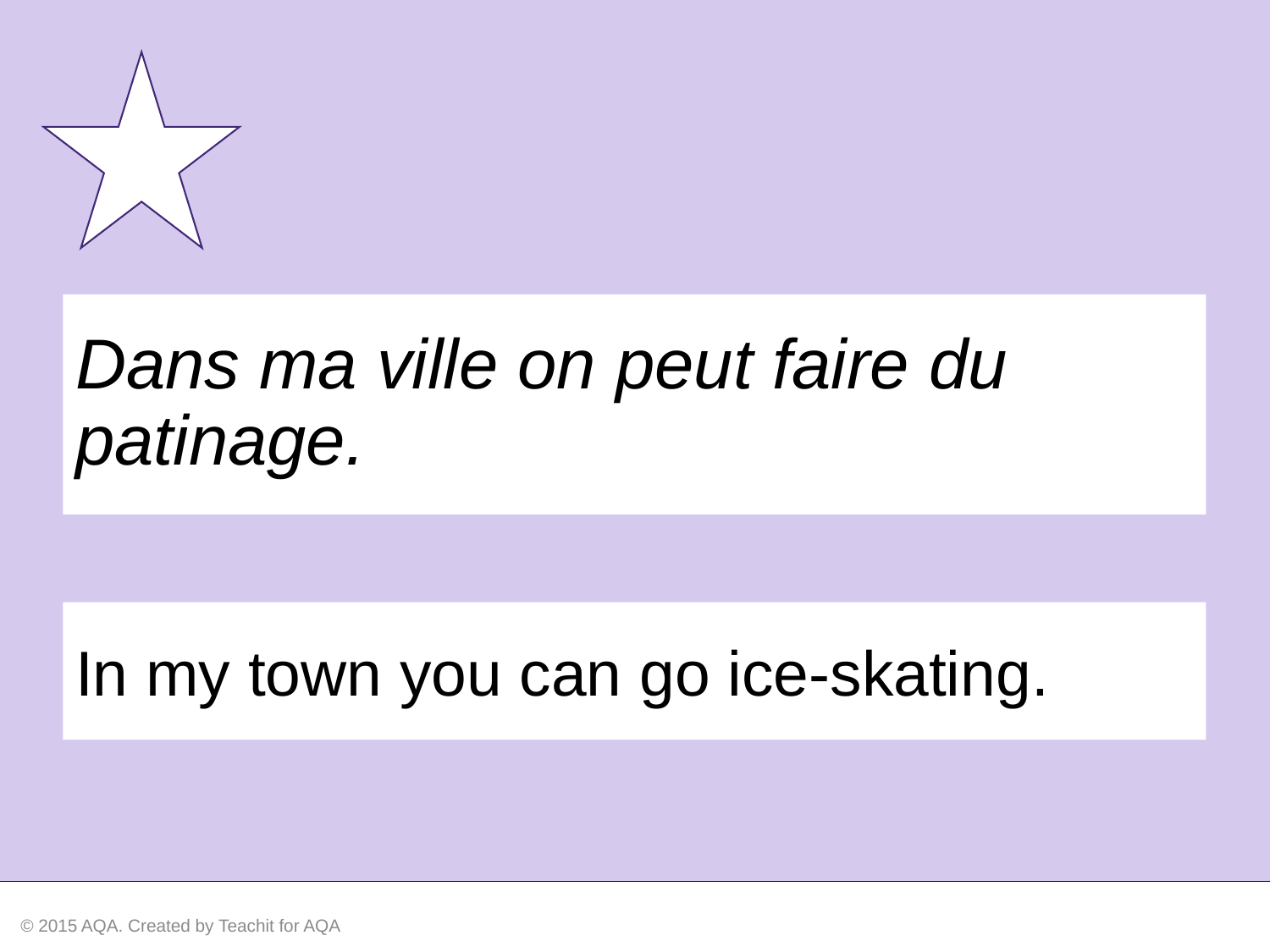

Dans ma ville on peut faire du patinage.
In my town you can go ice-skating.